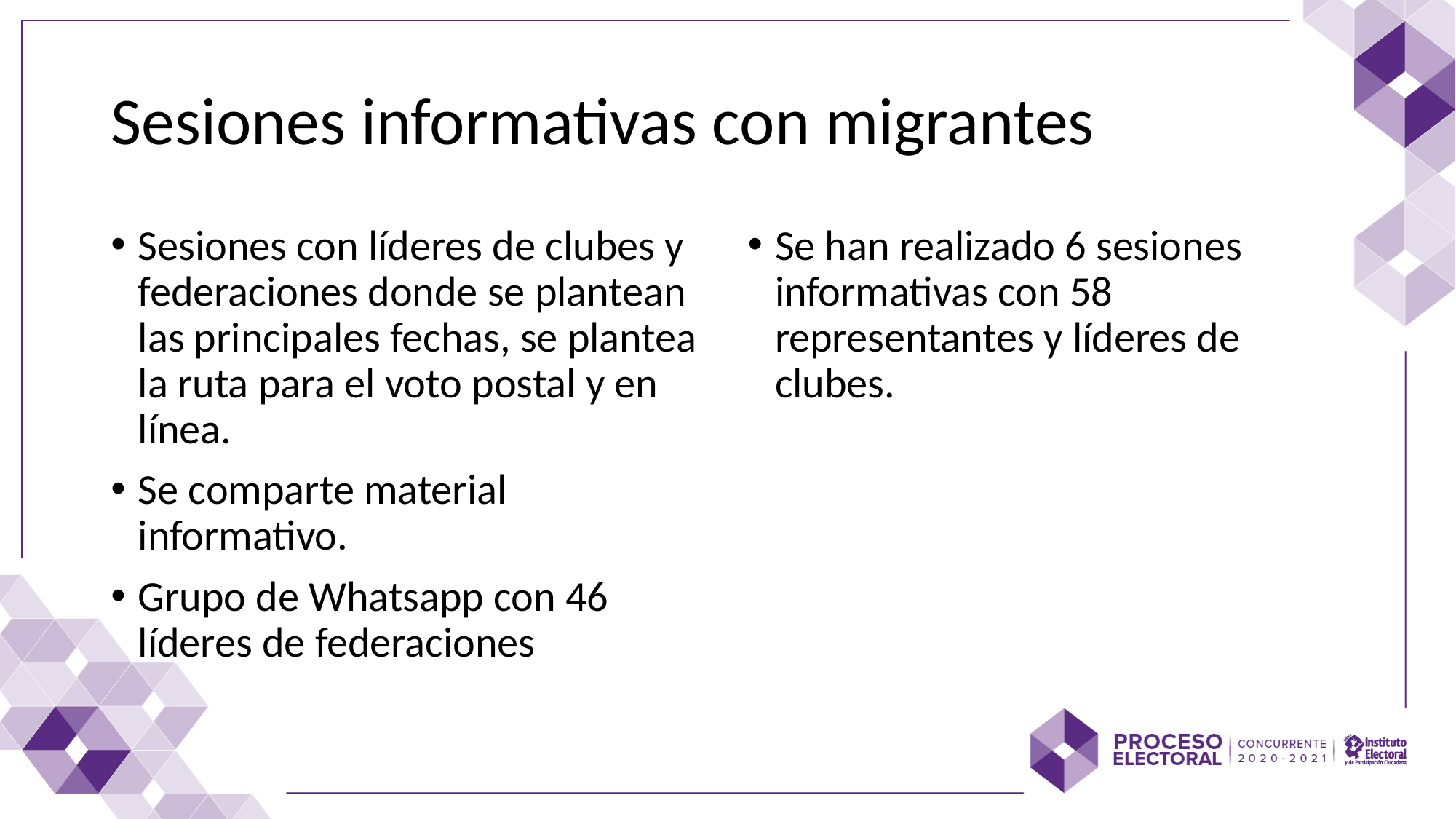

# Sesiones informativas con migrantes
Sesiones con líderes de clubes y federaciones donde se plantean las principales fechas, se plantea la ruta para el voto postal y en línea.
Se comparte material informativo.
Grupo de Whatsapp con 46 líderes de federaciones
Se han realizado 6 sesiones informativas con 58 representantes y líderes de clubes.